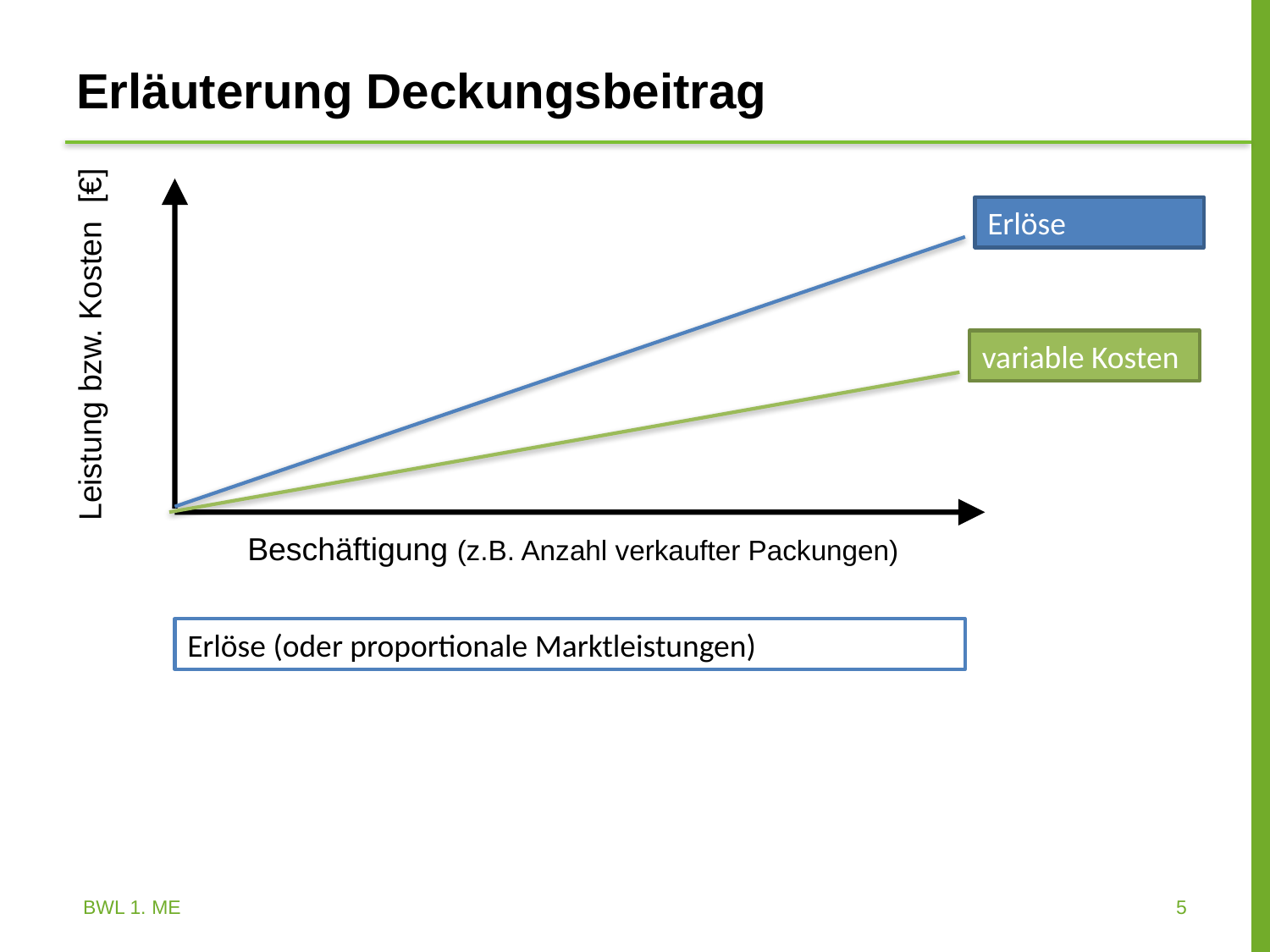

Erläuterung Deckungsbeitrag

Erlöse

Leistung bzw. Kosten  [€]
variable Kosten

Beschäftigung (z.B. Anzahl verkaufter Packungen)
Erlöse (oder proportionale Marktleistungen)
BWL 1. ME
5